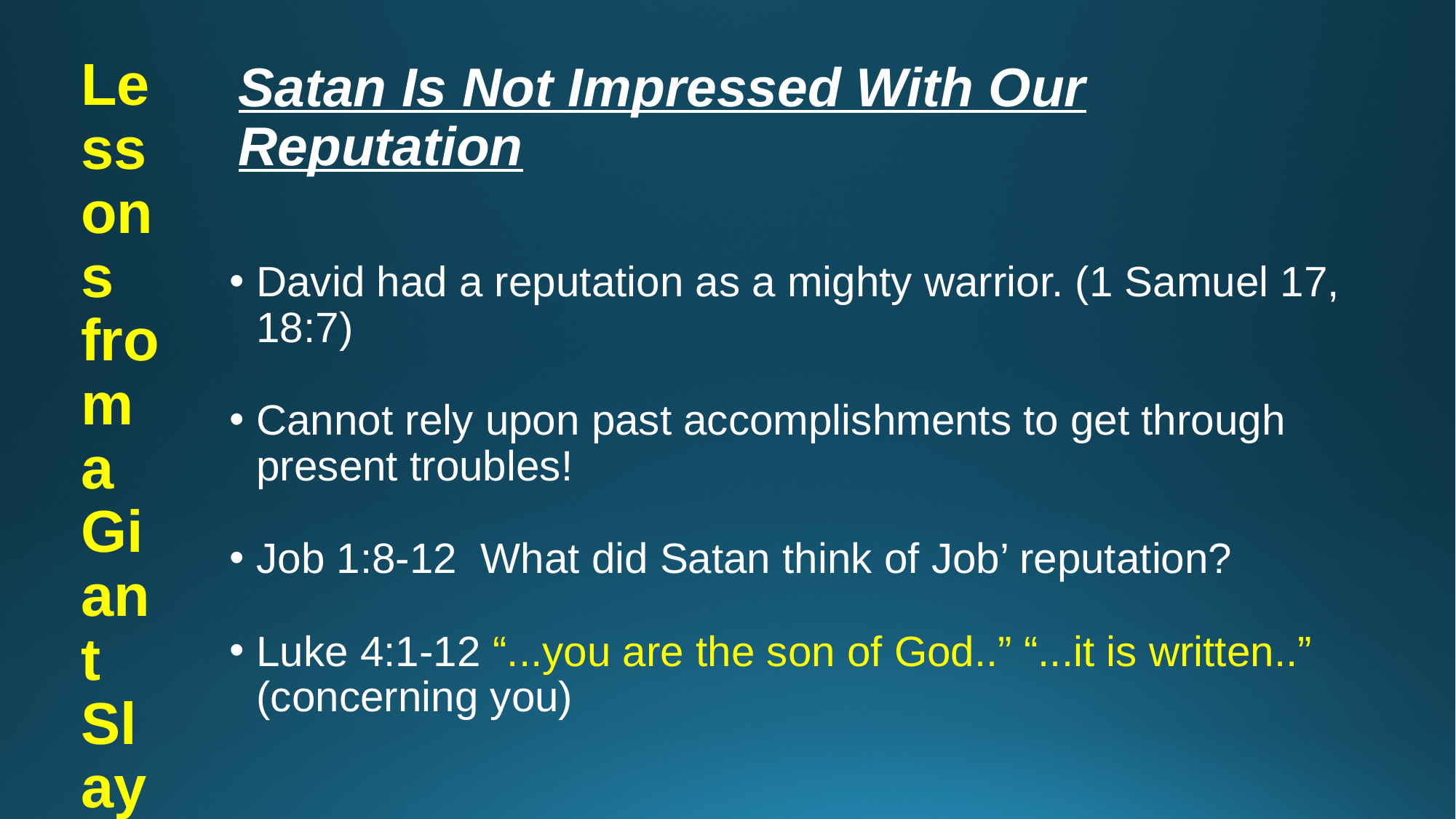

Lessons from a Giant Slayer
# Satan Is Not Impressed With Our Reputation
David had a reputation as a mighty warrior. (1 Samuel 17, 18:7)

Cannot rely upon past accomplishments to get through present troubles!

Job 1:8-12  What did Satan think of Job’ reputation?

Luke 4:1-12 “...you are the son of God..” “...it is written..” (concerning you)